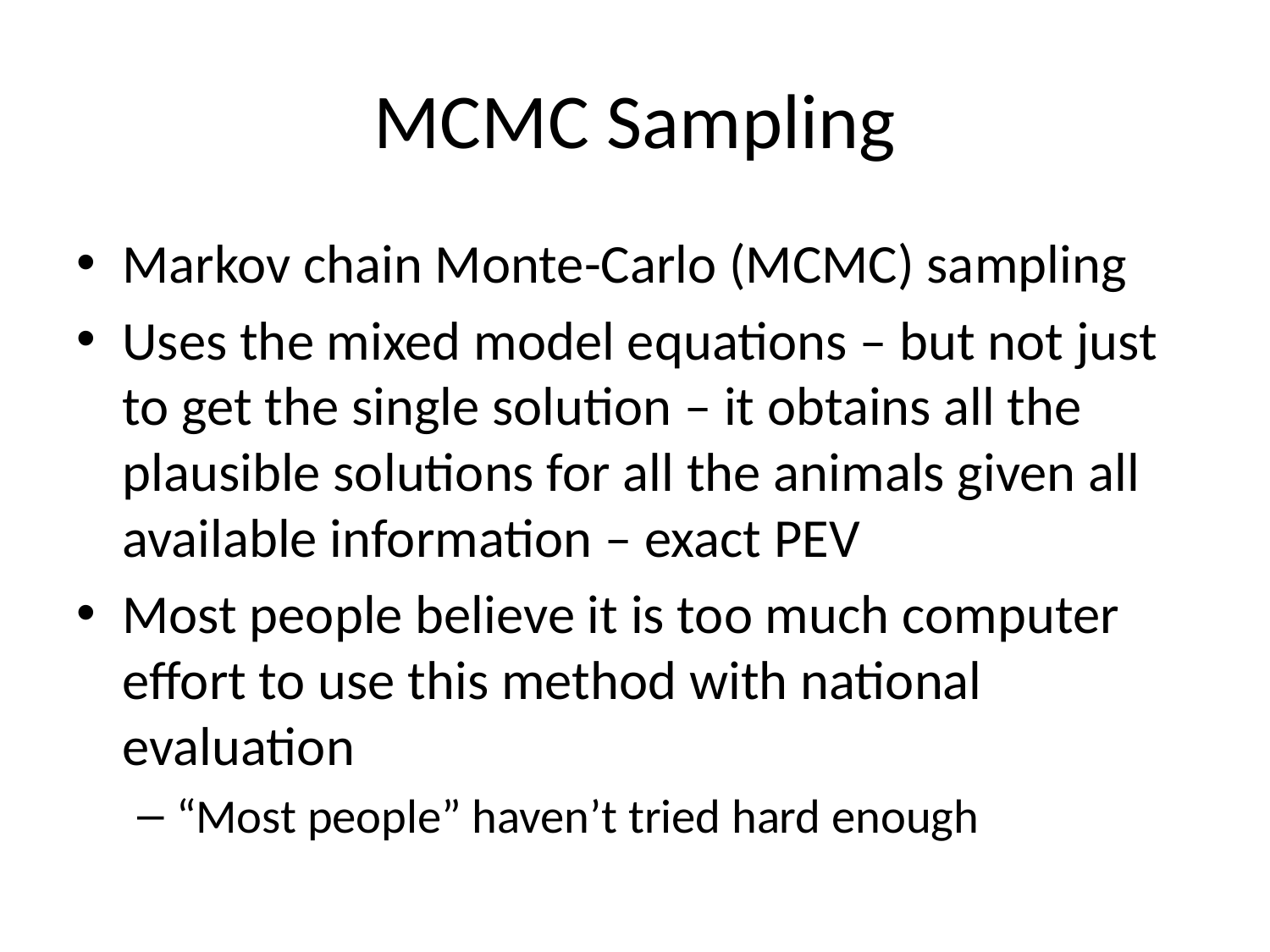

# MCMC Sampling
Markov chain Monte-Carlo (MCMC) sampling
Uses the mixed model equations – but not just to get the single solution – it obtains all the plausible solutions for all the animals given all available information – exact PEV
Most people believe it is too much computer effort to use this method with national evaluation
“Most people” haven’t tried hard enough